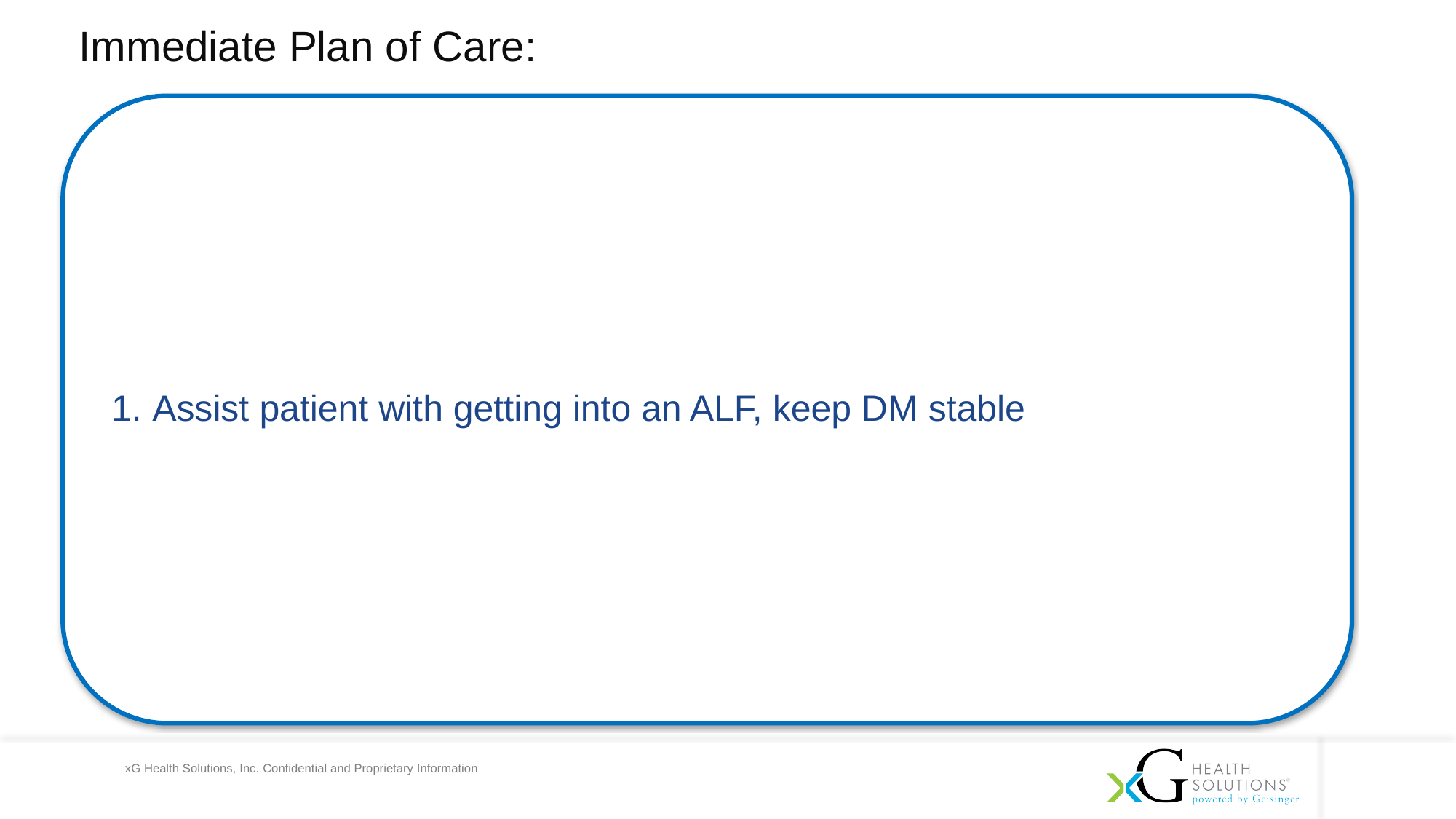

Immediate Plan of Care:

Assist patient with getting into an ALF, keep DM stable